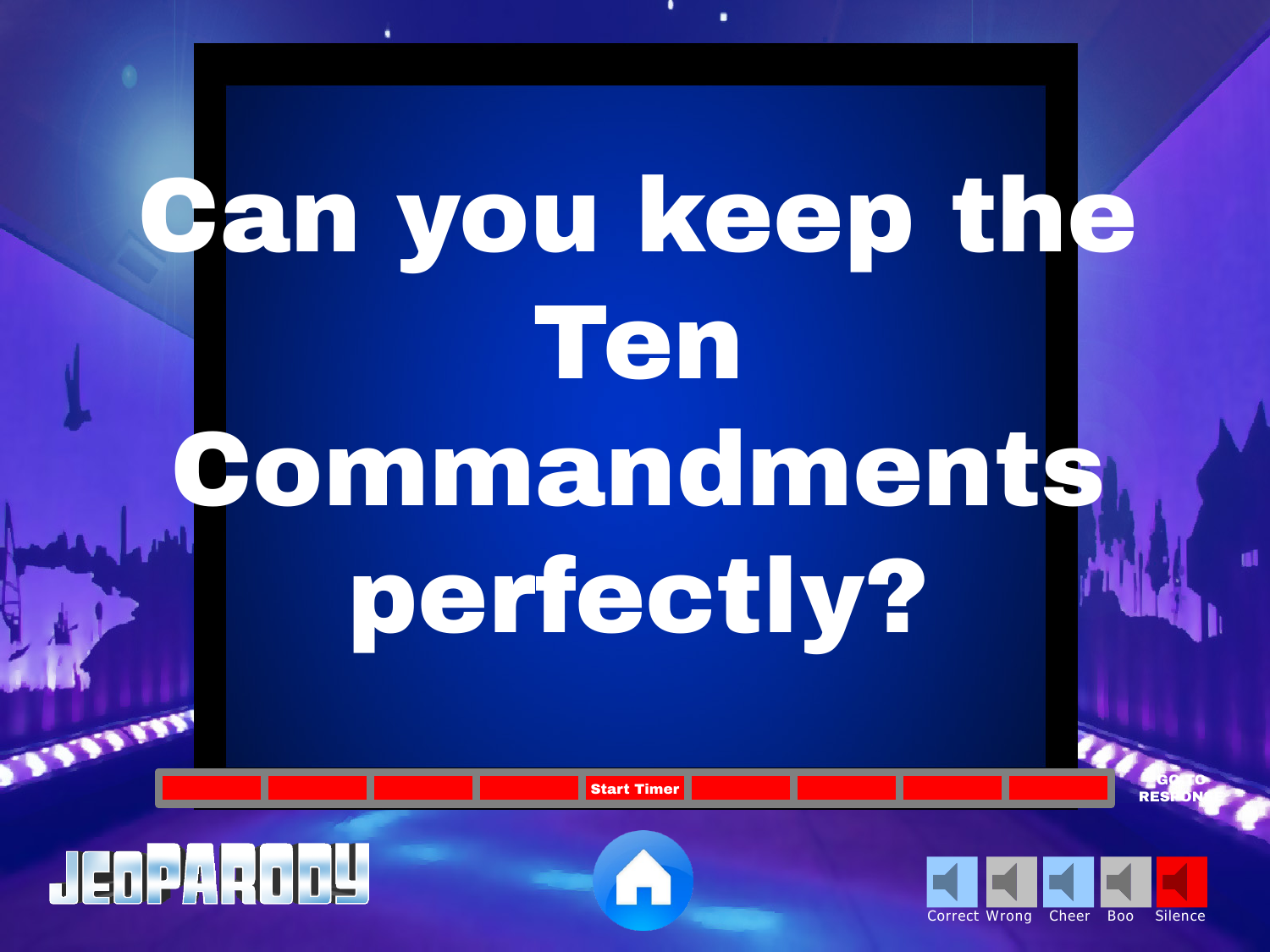

Can you keep the Ten Commandments perfectly?